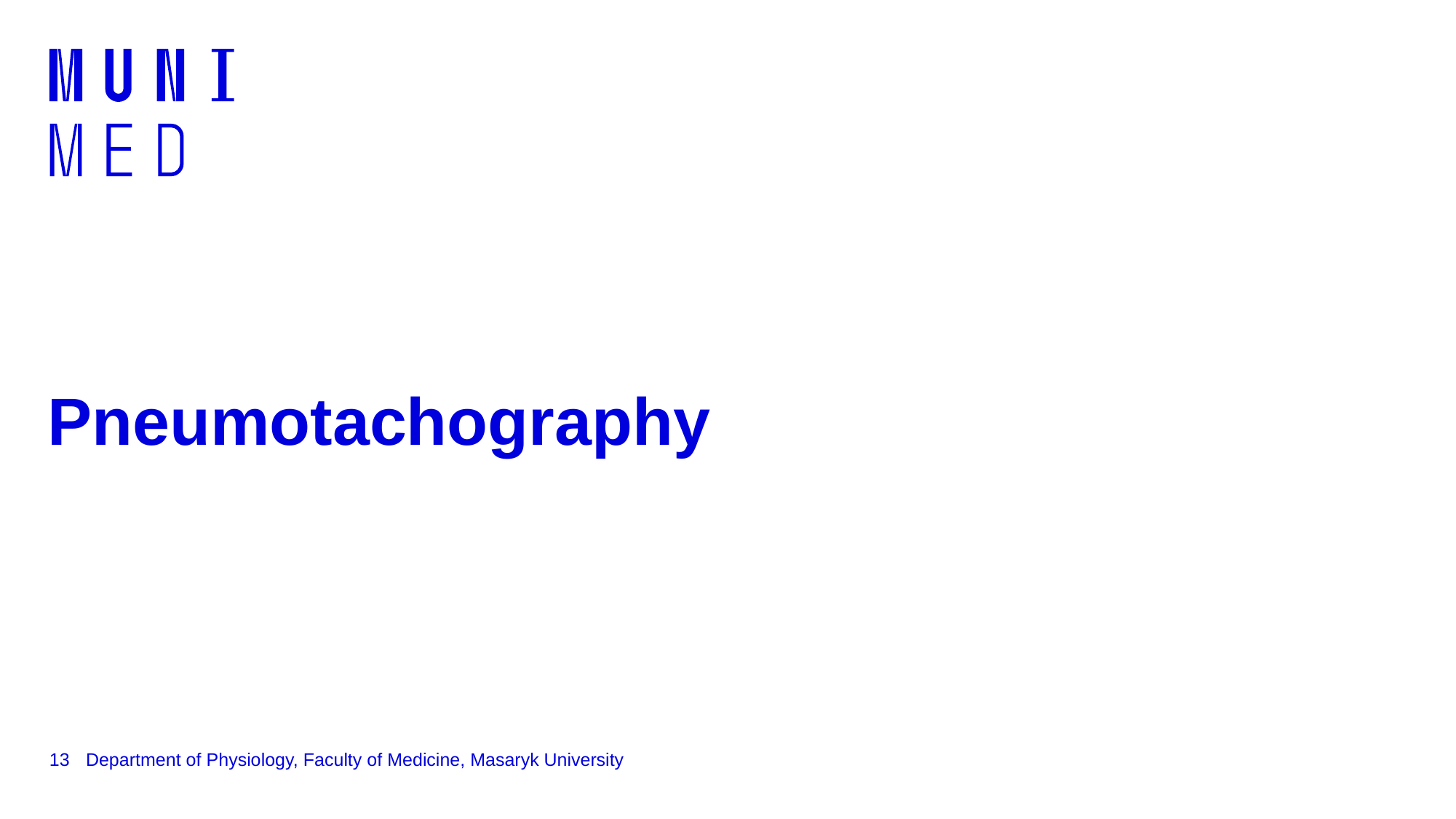

# Pneumotachography
13
Department of Physiology, Faculty of Medicine, Masaryk University